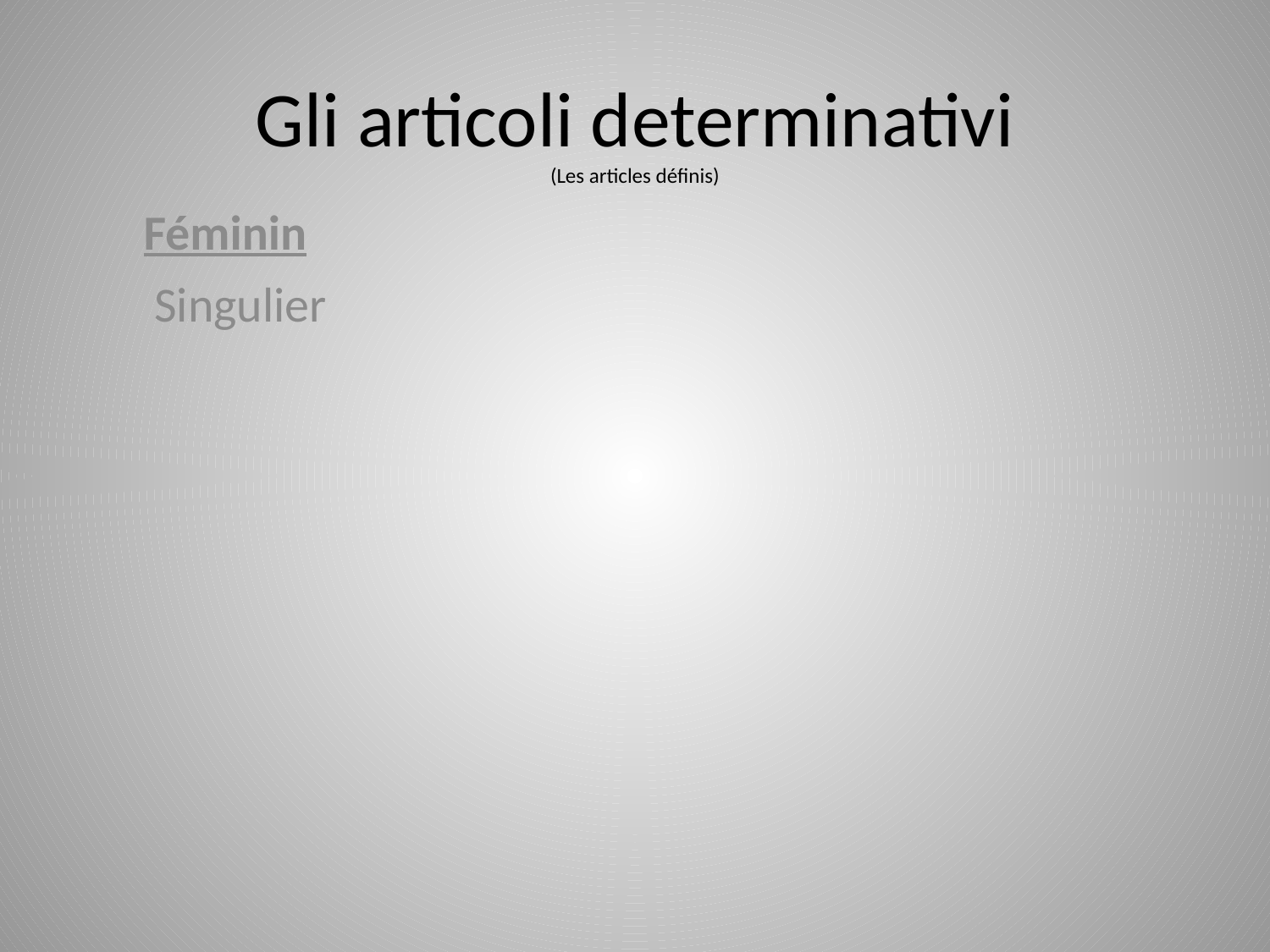

# Gli articoli determinativi (Les articles définis)
Féminin
Singulier